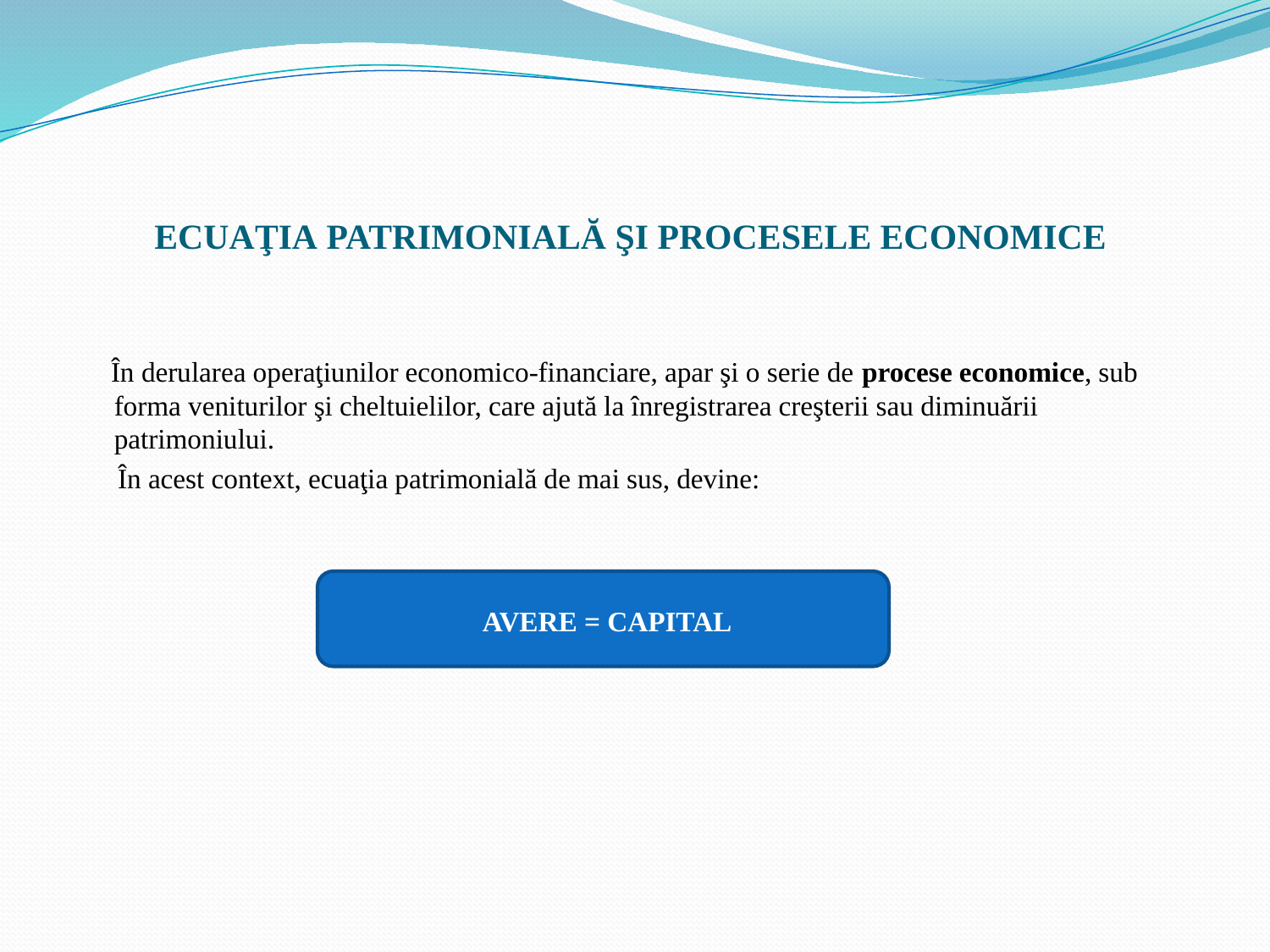

# ECUAŢIA PATRIMONIALĂ ŞI PROCESELE ECONOMICE

     În derularea operaţiunilor economico-financiare, apar şi o serie de procese economice, sub forma veniturilor şi cheltuielilor, care ajută la înregistrarea creşterii sau diminuării patrimoniului.
      În acest context, ecuaţia patrimonială de mai sus, devine:

 AVERE = CAPITAL